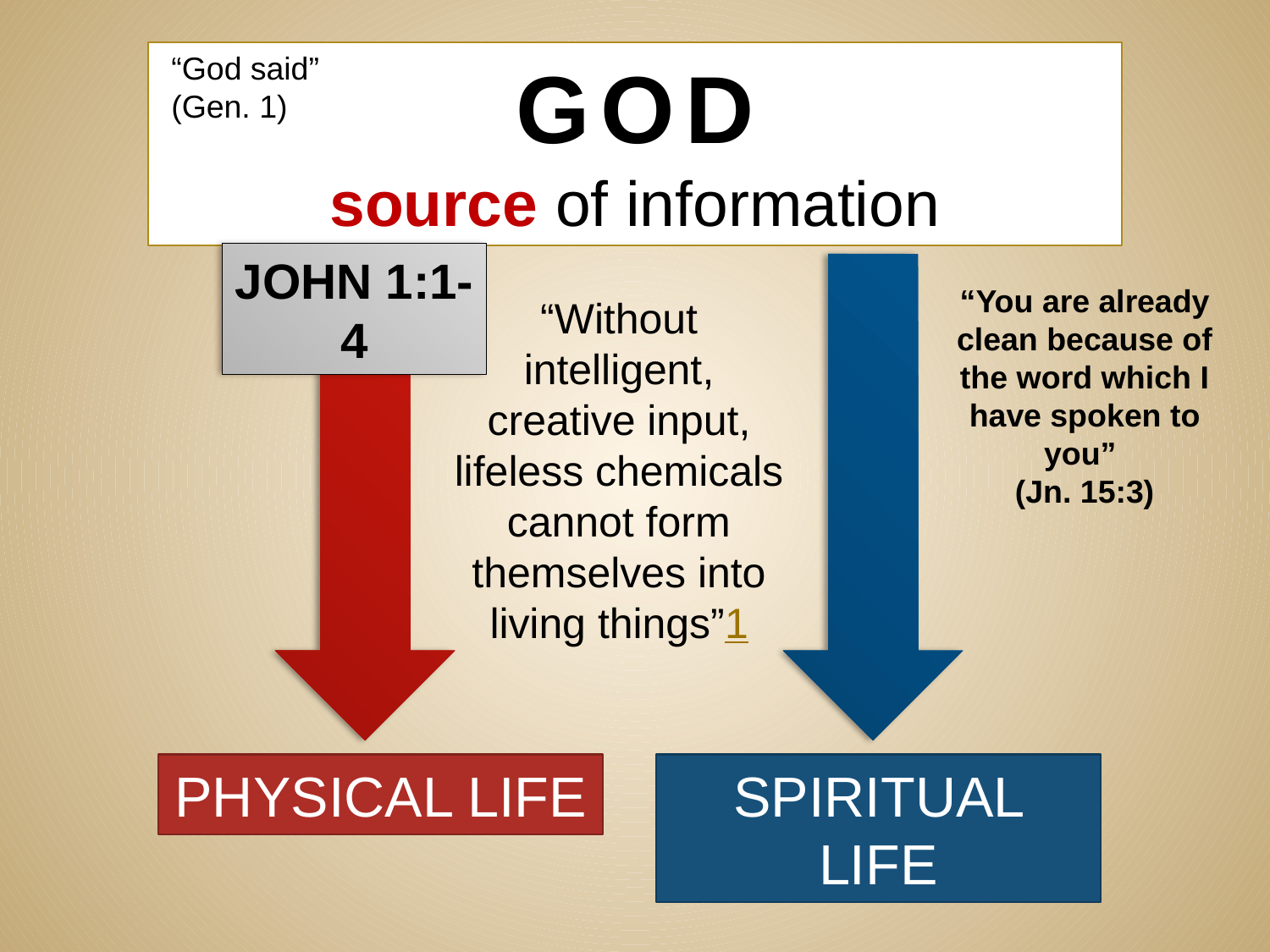

GOD
source of information
“God said” (Gen. 1)
JOHN 1:1-4

“You are already clean because of the word which I have spoken to you”
(Jn. 15:3)
“Without intelligent, creative input, lifeless chemicals cannot form themselves into living things”1
PHYSICAL LIFE
SPIRITUAL LIFE